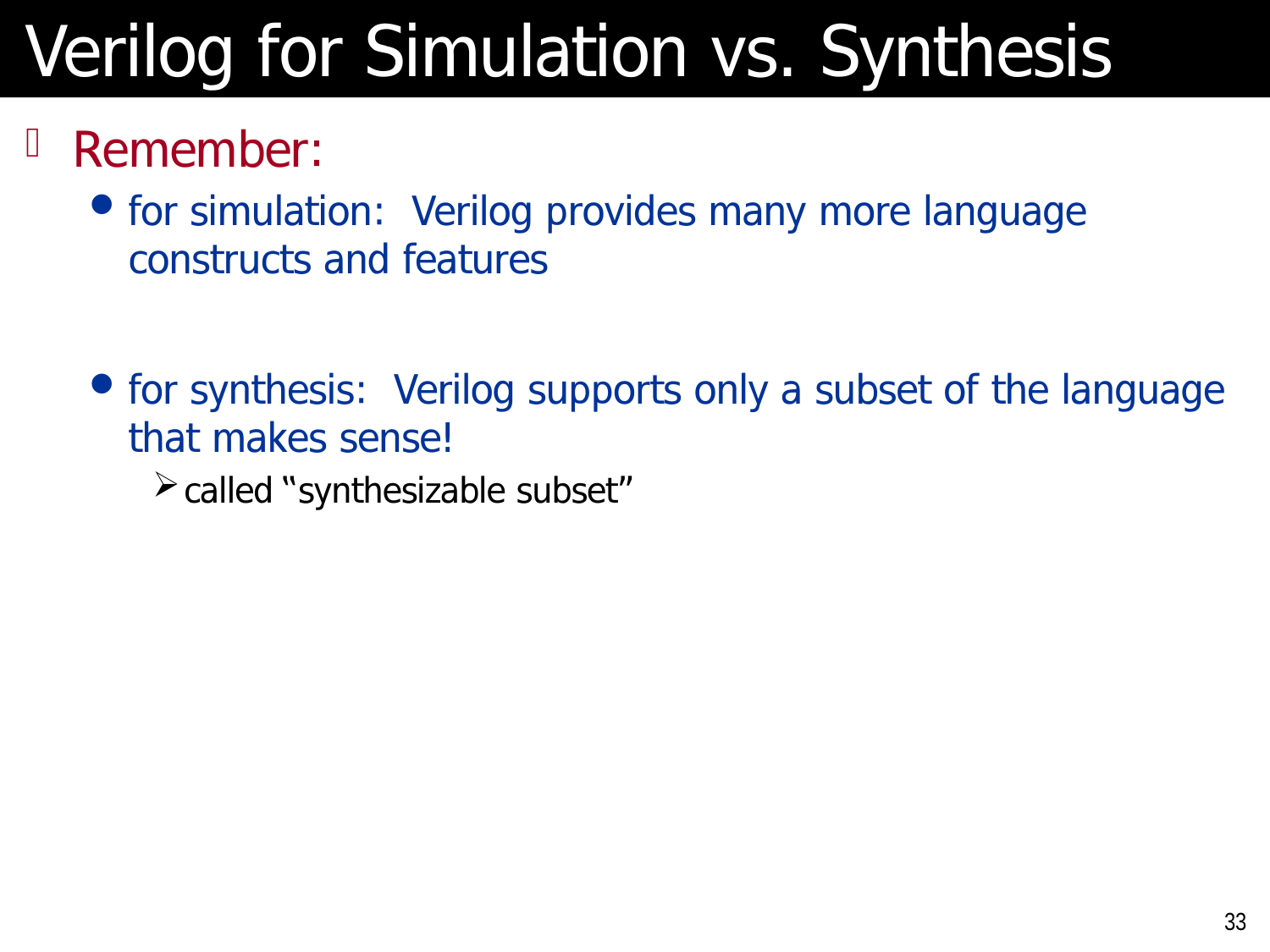

# Verilog for Simulation vs. Synthesis
Remember:
for simulation:  Verilog provides many more language constructs and features

for synthesis:  Verilog supports only a subset of the language that makes sense!
called “synthesizable subset”
33